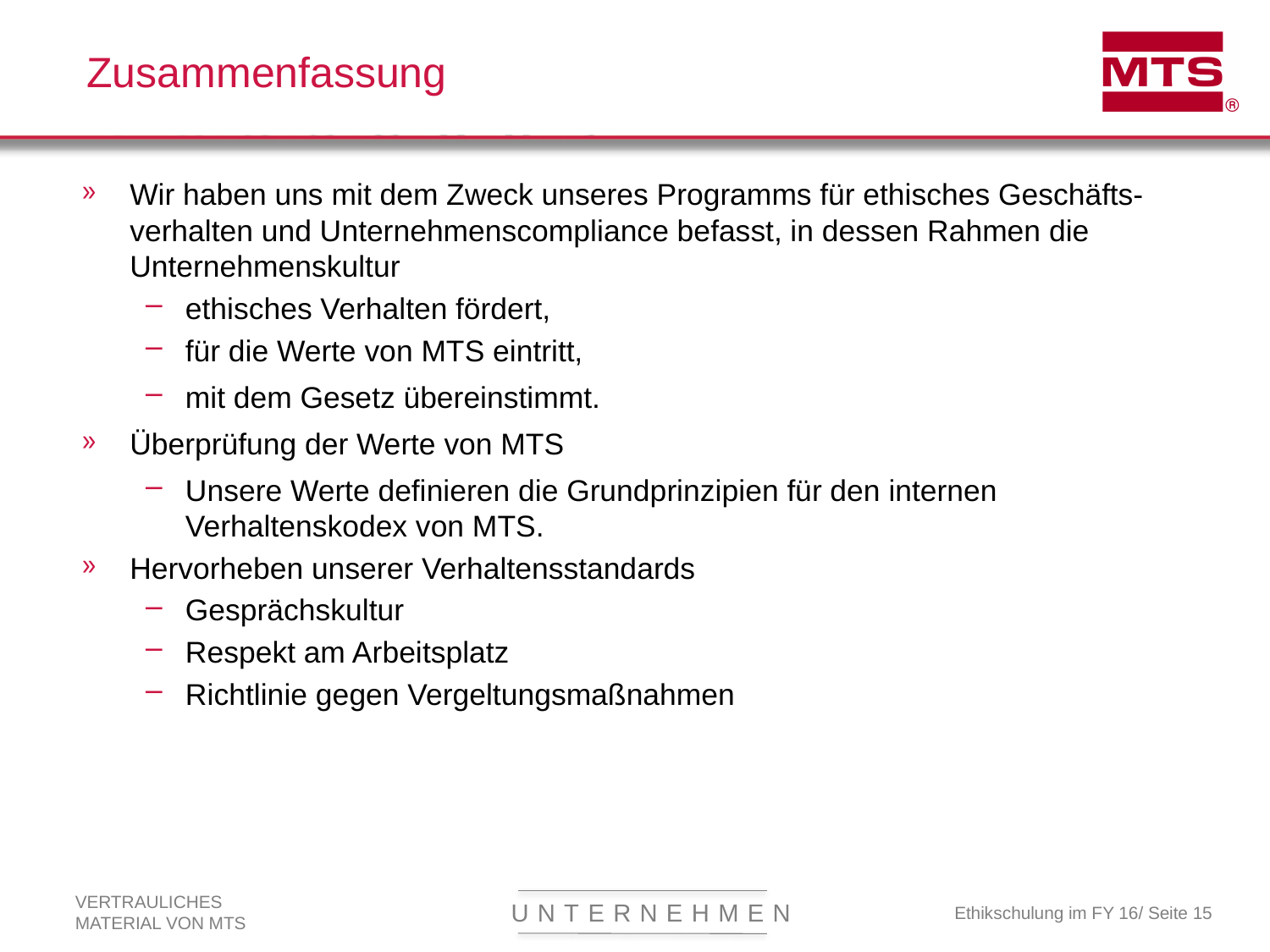

# Zusammenfassung
Wir haben uns mit dem Zweck unseres Programms für ethisches Geschäfts-verhalten und Unternehmenscompliance befasst, in dessen Rahmen die Unternehmenskultur
ethisches Verhalten fördert,
für die Werte von MTS eintritt,
mit dem Gesetz übereinstimmt.
Überprüfung der Werte von MTS
Unsere Werte definieren die Grundprinzipien für den internen Verhaltenskodex von MTS.
Hervorheben unserer Verhaltensstandards
Gesprächskultur
Respekt am Arbeitsplatz
Richtlinie gegen Vergeltungsmaßnahmen